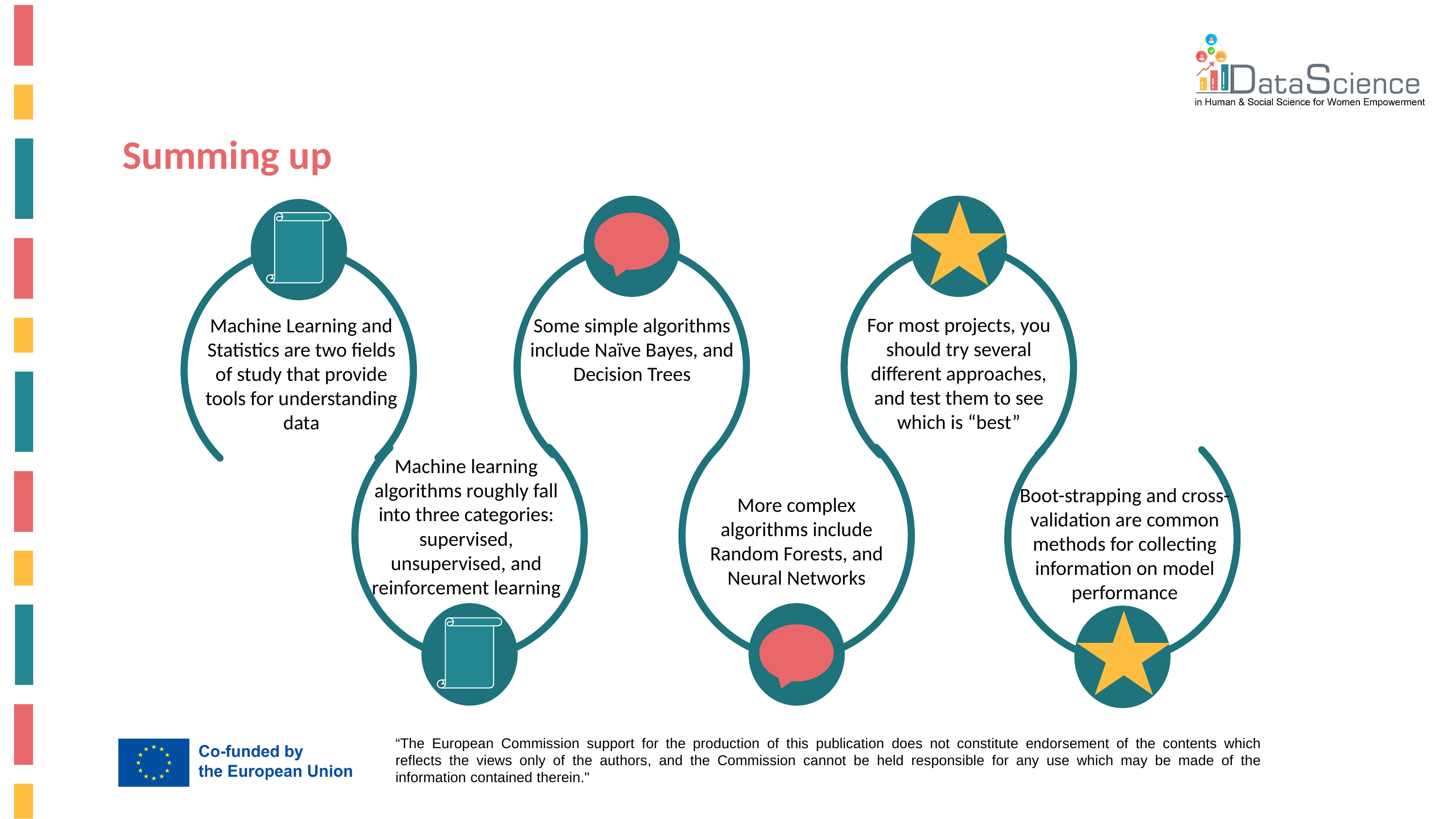

Summing up

For most projects, you should try several different approaches, and test them to see which is “best”
Machine Learning and Statistics are two fields of study that provide tools for understanding data
Some simple algorithms include Naïve Bayes, and Decision Trees

Machine learning algorithms roughly fall into three categories: supervised, unsupervised, and reinforcement learning
Boot-strapping and cross-validation are common methods for collecting information on model performance
More complex algorithms include Random Forests, and Neural Networks